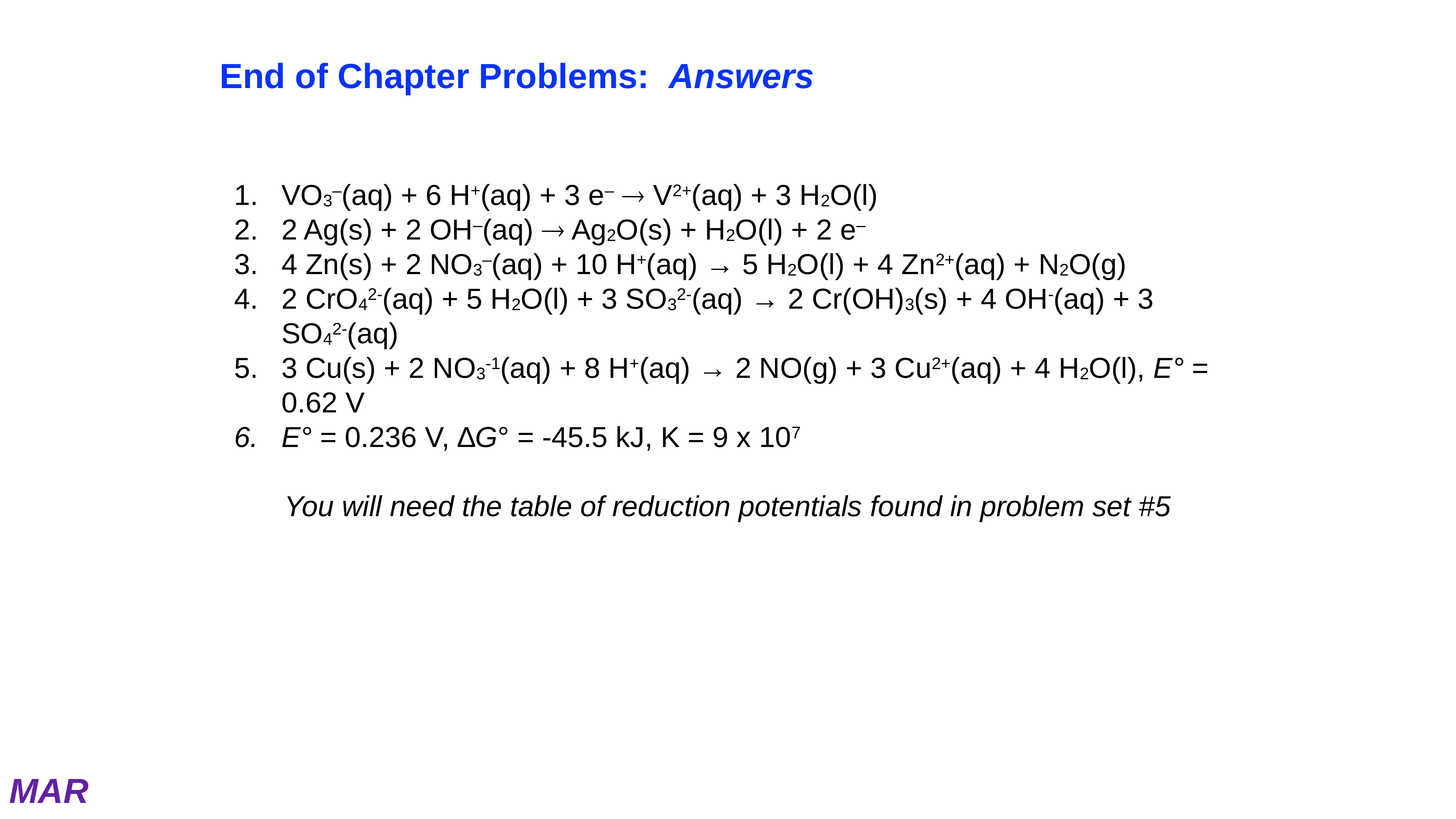

End of Chapter Problems:  Answers
VO3–(aq) + 6 H+(aq) + 3 e– → V2+(aq) + 3 H2O(l)
2 Ag(s) + 2 OH–(aq) → Ag2O(s) + H2O(l) + 2 e–
4 Zn(s) + 2 NO3–(aq) + 10 H+(aq) → 5 H2O(l) + 4 Zn2+(aq) + N2O(g)
2 CrO42-(aq) + 5 H2O(l) + 3 SO32-(aq) → 2 Cr(OH)3(s) + 4 OH-(aq) + 3 SO42-(aq)
3 Cu(s) + 2 NO3-1(aq) + 8 H+(aq) → 2 NO(g) + 3 Cu2+(aq) + 4 H2O(l), E° = 0.62 V
E° = 0.236 V, ∆G° = -45.5 kJ, K = 9 x 107

You will need the table of reduction potentials found in problem set #5